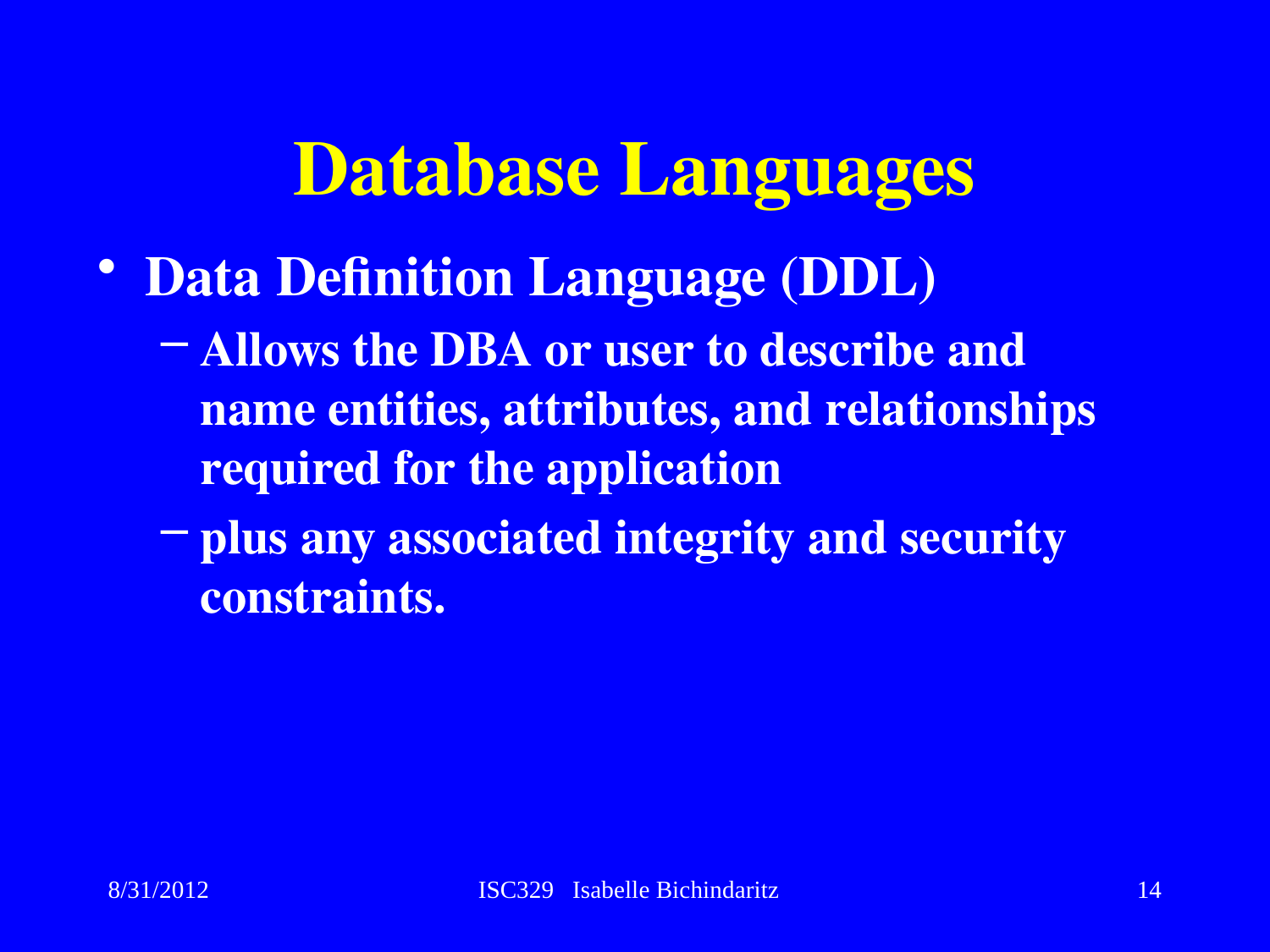

# Database Languages
Data Definition Language (DDL)
Allows the DBA or user to describe and name entities, attributes, and relationships required for the application
plus any associated integrity and security constraints.
8/31/2012
ISC329   Isabelle Bichindaritz
14